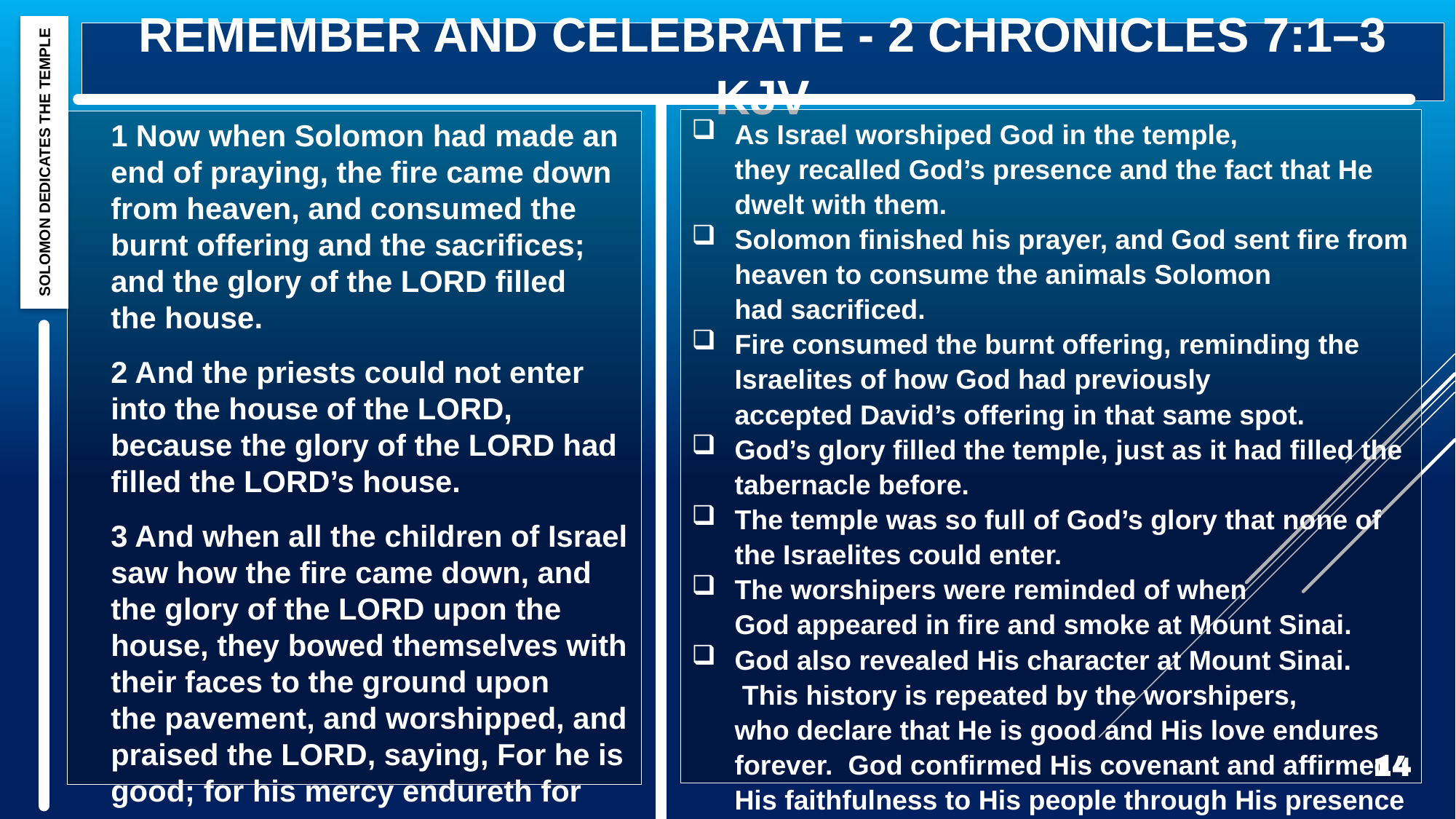

# Remember and Celebrate - 2 Chronicles 7:1–3 KJV
As Israel worshiped God in the temple, they recalled God’s presence and the fact that He dwelt with them.
Solomon finished his prayer, and God sent fire from heaven to consume the animals Solomon had sacrificed.
Fire consumed the burnt offering, reminding the Israelites of how God had previously accepted David’s offering in that same spot.
God’s glory filled the temple, just as it had filled the tabernacle before.
The temple was so full of God’s glory that none of the Israelites could enter.
The worshipers were reminded of when God appeared in fire and smoke at Mount Sinai.
God also revealed His character at Mount Sinai.  This history is repeated by the worshipers, who declare that He is good and His love endures forever.  God confirmed His covenant and affirmed His faithfulness to His people through His presence in the temple.
1 Now when Solomon had made an end of praying, the fire came down from heaven, and consumed the burnt offering and the sacrifices; and the glory of the LORD filled the house.
2 And the priests could not enter into the house of the LORD, because the glory of the LORD had filled the LORD’s house.
3 And when all the children of Israel saw how the fire came down, and the glory of the LORD upon the house, they bowed themselves with their faces to the ground upon the pavement, and worshipped, and praised the LORD, saying, For he is good; for his mercy endureth for ever.
Solomon Dedicates the Temple
14